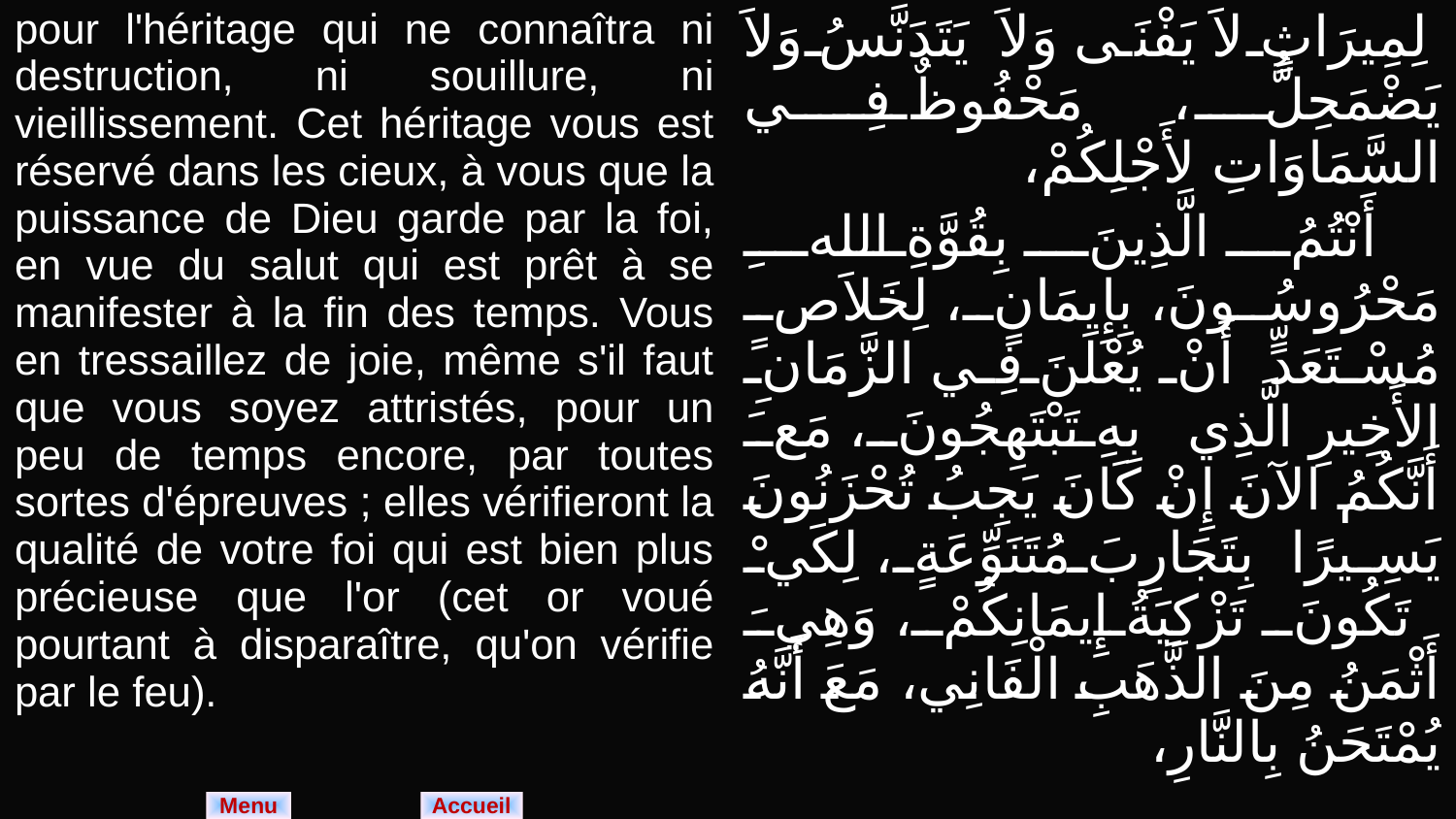

| pour l'héritage qui ne connaîtra ni destruction, ni souillure, ni vieillissement. Cet héritage vous est réservé dans les cieux, à vous que la puissance de Dieu garde par la foi, en vue du salut qui est prêt à se manifester à la fin des temps. Vous en tressaillez de joie, même s'il faut que vous soyez attristés, pour un peu de temps encore, par toutes sortes d'épreuves ; elles vérifieront la qualité de votre foi qui est bien plus précieuse que l'or (cet or voué pourtant à disparaître, qu'on vérifie par le feu). | لِمِيرَاثٍ لاَ يَفْنَى وَلاَ يَتَدَنَّسُ وَلاَ يَضْمَحِلُّ، مَحْفُوظٌ فِي السَّمَاوَاتِ لأَجْلِكُمْ، أَنْتُمُ الَّذِينَ بِقُوَّةِ اللهِ مَحْرُوسُونَ، بِإِيمَانٍ، لِخَلاَصٍ مُسْتَعَدٍّ أَنْ يُعْلَنَ فِي الزَّمَانِ الأَخِيرِ الَّذِي بِهِ تَبْتَهِجُونَ، مَعَ أَنَّكُمُ الآنَ إِنْ كَانَ يَجِبُ تُحْزَنُونَ يَسِيرًا بِتَجَارِبَ مُتَنَوِّعَةٍ، لِكَيْ تَكُونَ تَزْكِيَةُ إِيمَانِكُمْ، وَهِيَ أَثْمَنُ مِنَ الذَّهَبِ الْفَانِي، مَعَ أَنَّهُ يُمْتَحَنُ بِالنَّارِ، |
| --- | --- |
Menu